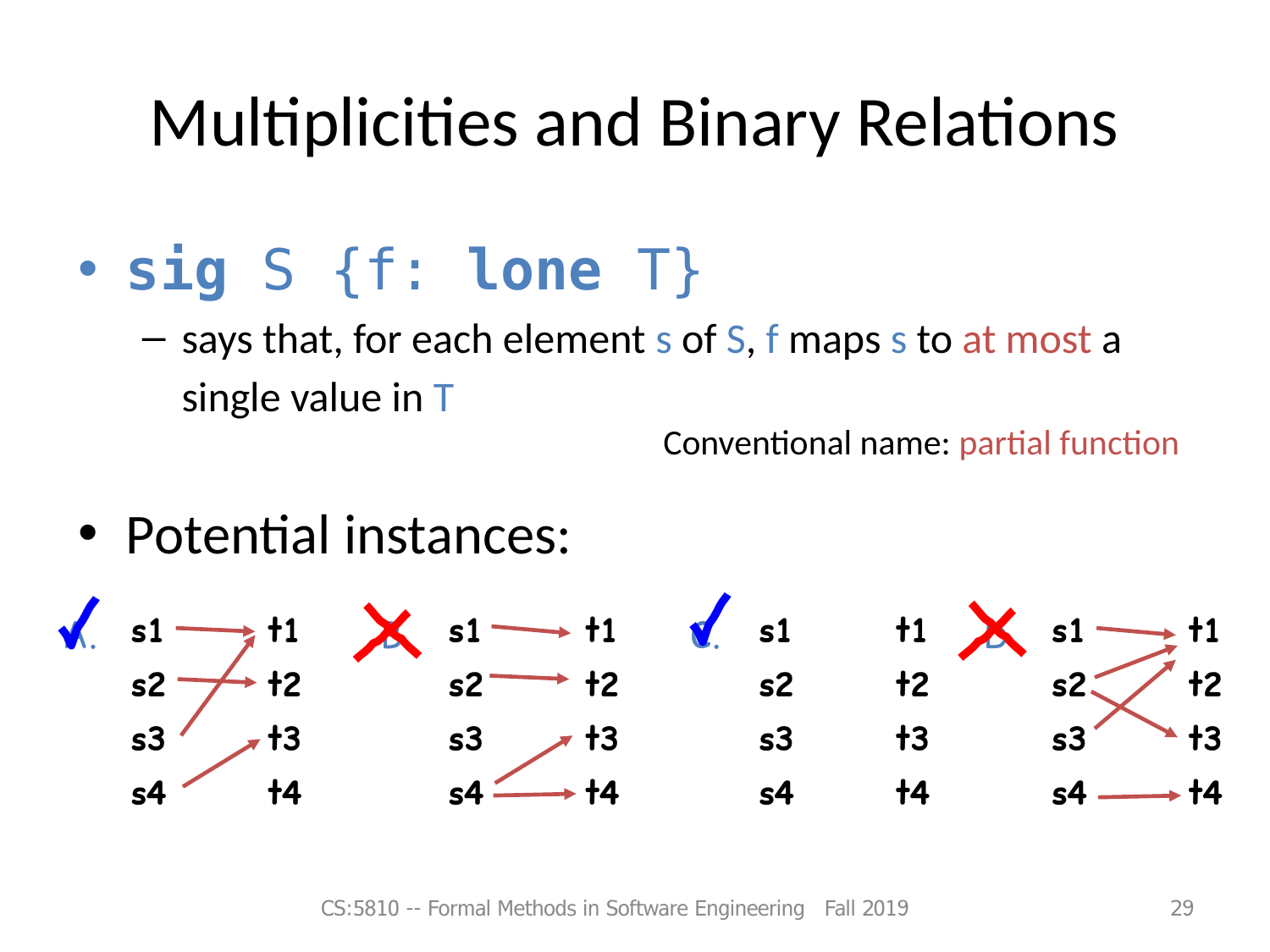

Multiplicities and Binary Relations
sig S {f: lone T}
says that, for each element s of S, f maps s to at most a single value in T

Potential instances:
Conventional name: partial function

s1
s2
s3
s4
t1
t2
t3
t4
A.

s1
s2
s3
s4
t1
t2
t3
t4
B.

s1
s2
s3
s4
t1
t2
t3
t4
C.
s1
s2
s3
s4
t1
t2
t3
t4
D.

CS:5810 -- Formal Methods in Software Engineering   Fall 2019
29